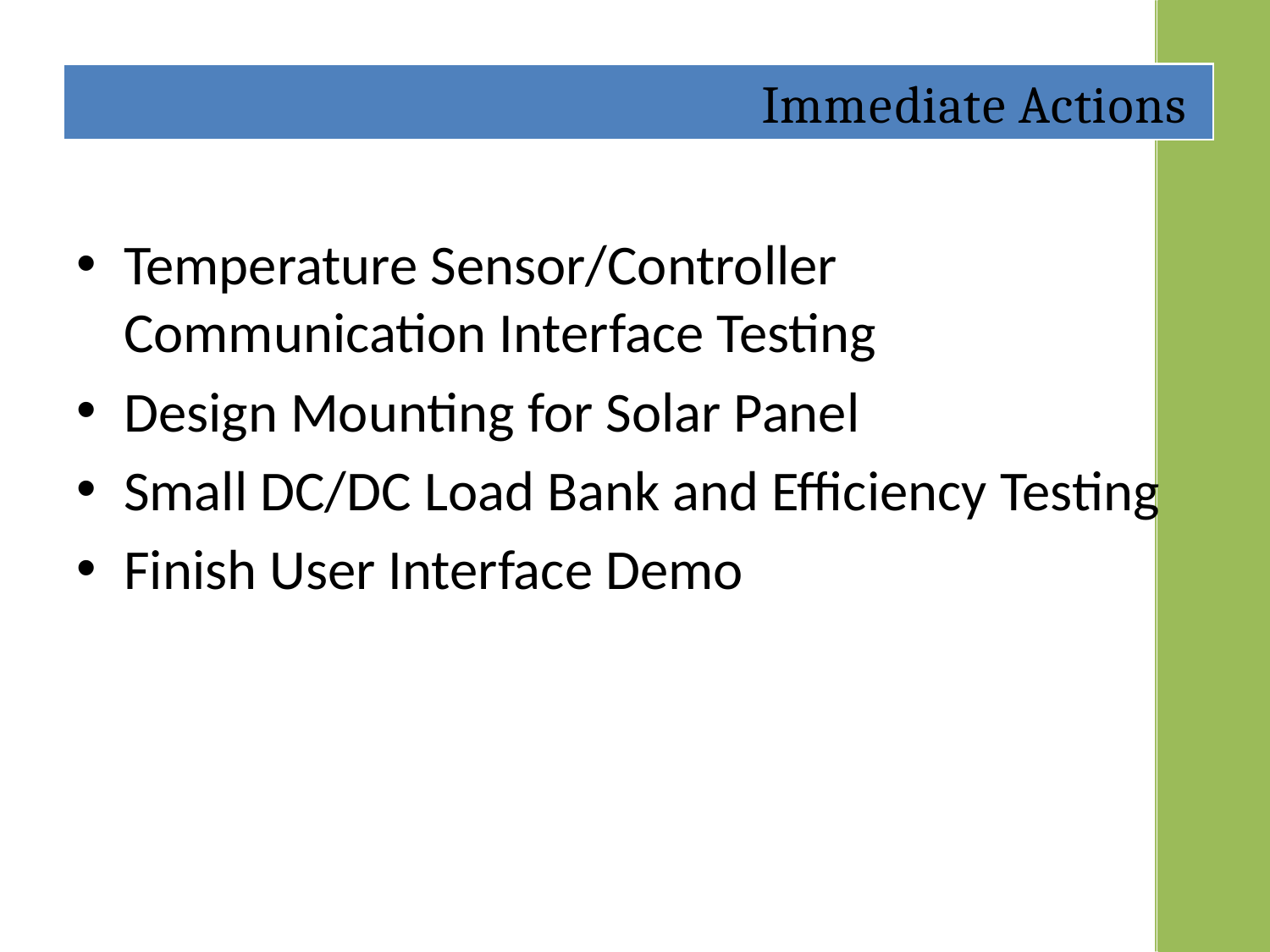

#
Immediate Actions
Temperature Sensor/Controller Communication Interface Testing
Design Mounting for Solar Panel
Small DC/DC Load Bank and Efficiency Testing
Finish User Interface Demo